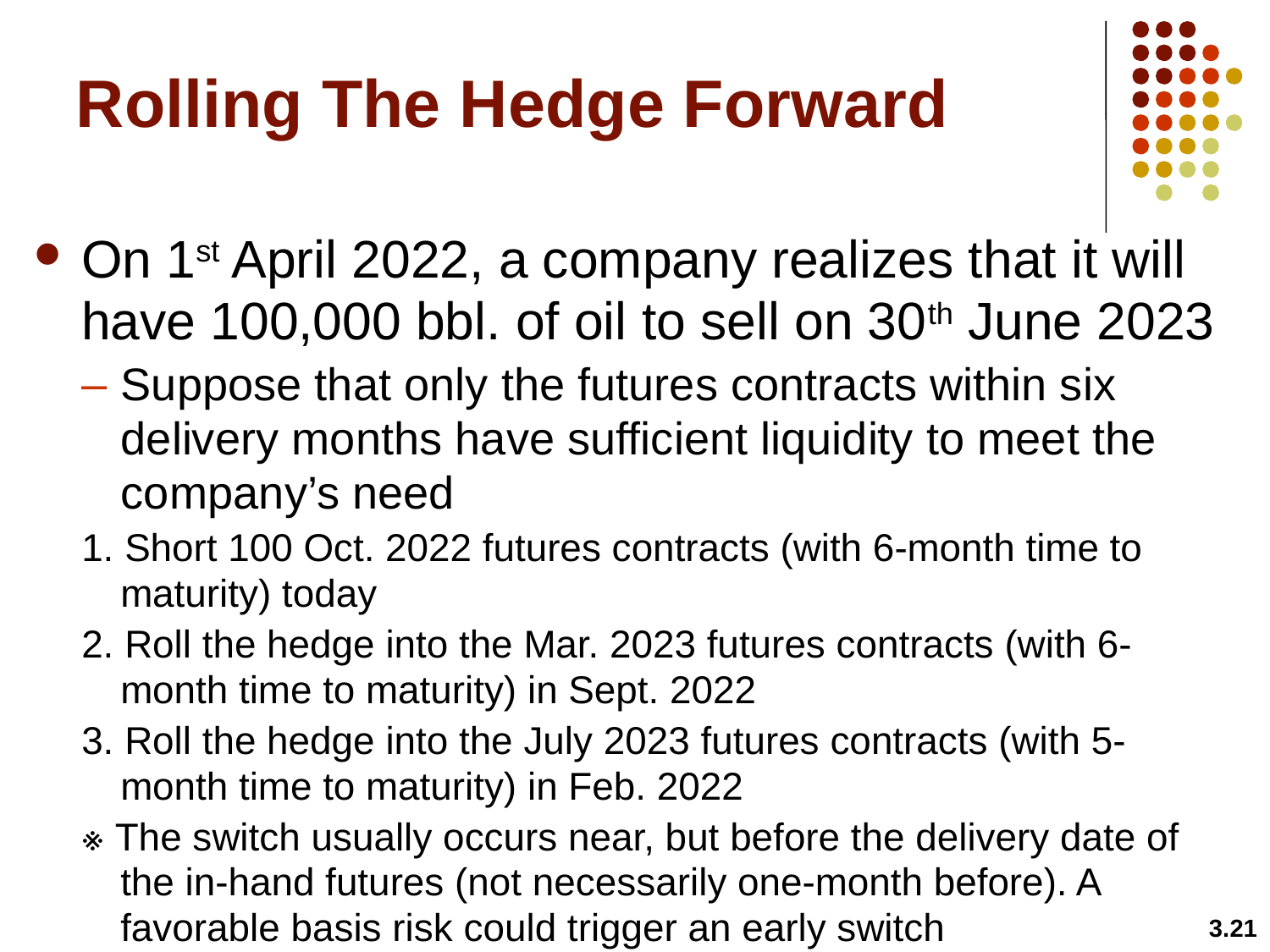

# Rolling The Hedge Forward
On 1st April 2022, a company realizes that it will have 100,000 bbl. of oil to sell on 30th June 2023
Suppose that only the futures contracts within six delivery months have sufficient liquidity to meet the company’s need
1. Short 100 Oct. 2022 futures contracts (with 6-month time to maturity) today
2. Roll the hedge into the Mar. 2023 futures contracts (with 6-month time to maturity) in Sept. 2022
3. Roll the hedge into the July 2023 futures contracts (with 5-month time to maturity) in Feb. 2022
※ The switch usually occurs near, but before the delivery date of the in-hand futures (not necessarily one-month before). A favorable basis risk could trigger an early switch
3.21